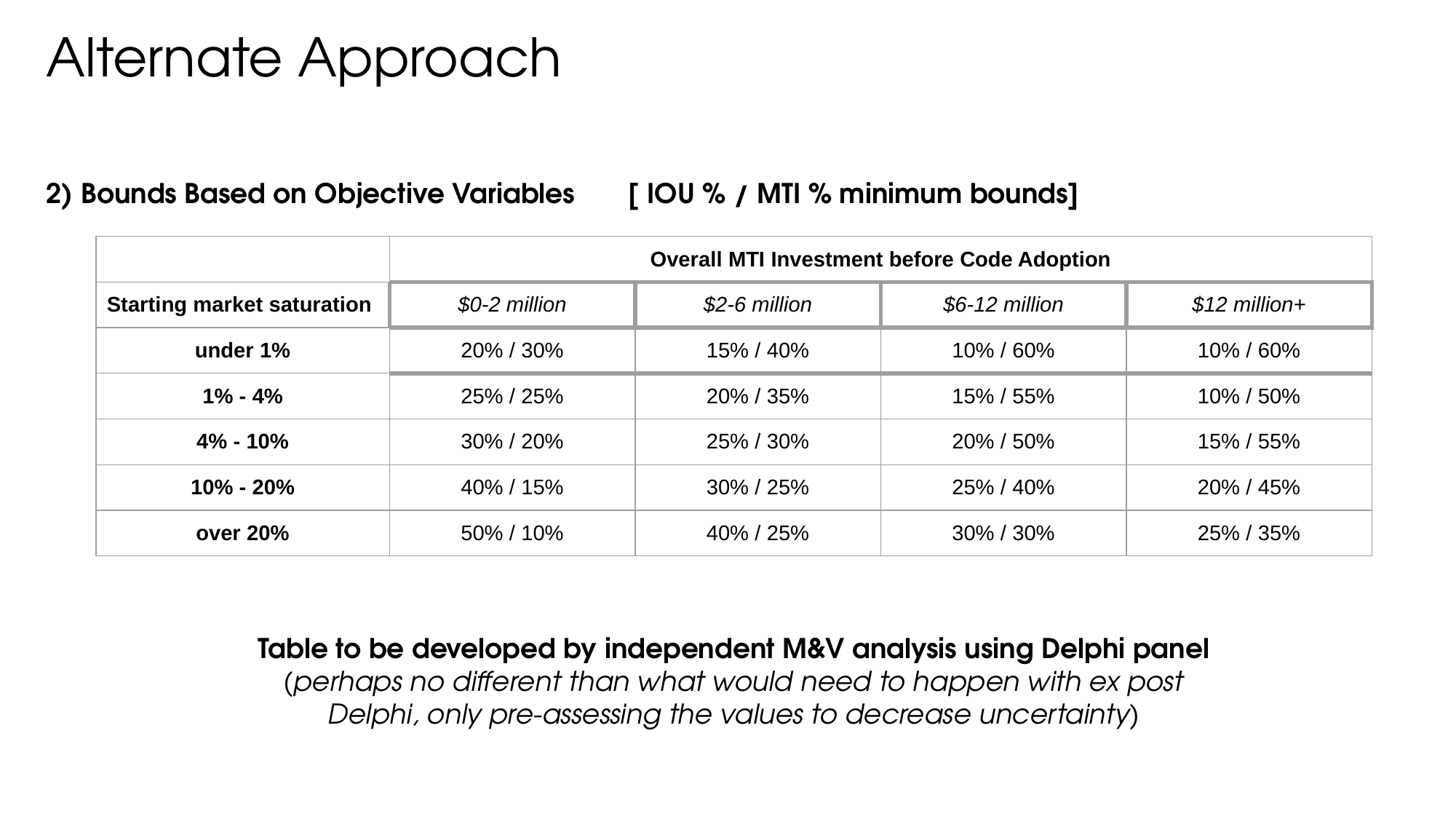

# Alternate Approach
2) Bounds Based on Objective Variables       [ IOU % / MTI % minimum bounds]
|  | Overall MTI Investment before Code Adoption |  |  |  |
| --- | --- | --- | --- | --- |
| Starting market saturation | $0-2 million | $2-6 million | $6-12 million | $12 million+ |
| under 1% | 20% / 30% | 15% / 40% | 10% / 60% | 10% / 60% |
| 1% - 4% | 25% / 25% | 20% / 35% | 15% / 55% | 10% / 50% |
| 4% - 10% | 30% / 20% | 25% / 30% | 20% / 50% | 15% / 55% |
| 10% - 20% | 40% / 15% | 30% / 25% | 25% / 40% | 20% / 45% |
| over 20% | 50% / 10% | 40% / 25% | 30% / 30% | 25% / 35% |
Table to be developed by independent M&V analysis using Delphi panel
(perhaps no different than what would need to happen with ex post Delphi, only pre-assessing the values to decrease uncertainty)